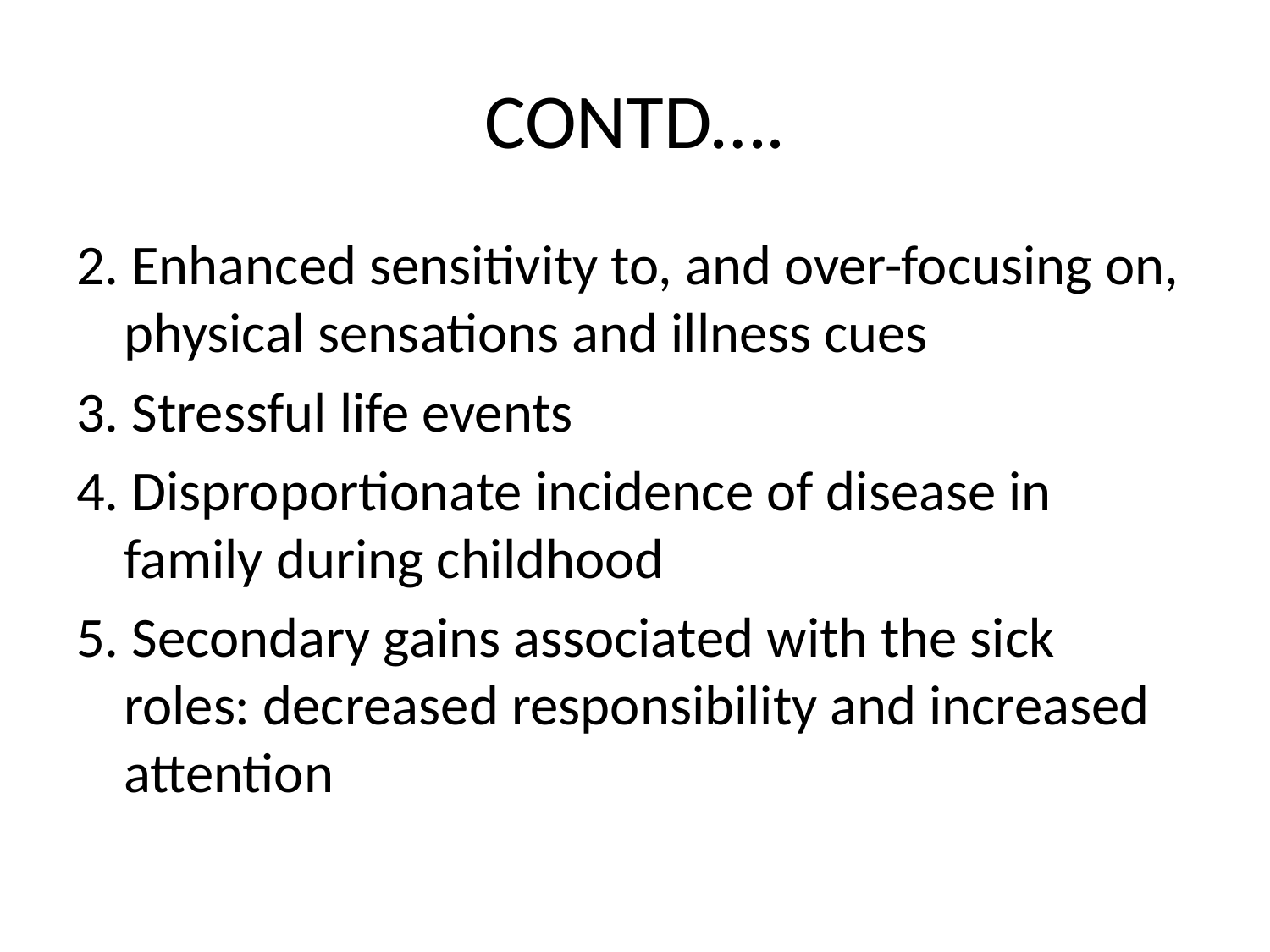

# CONTD….
2. Enhanced sensitivity to, and over-focusing on, physical sensations and illness cues
3. Stressful life events
4. Disproportionate incidence of disease in family during childhood
5. Secondary gains associated with the sick roles: decreased responsibility and increased attention